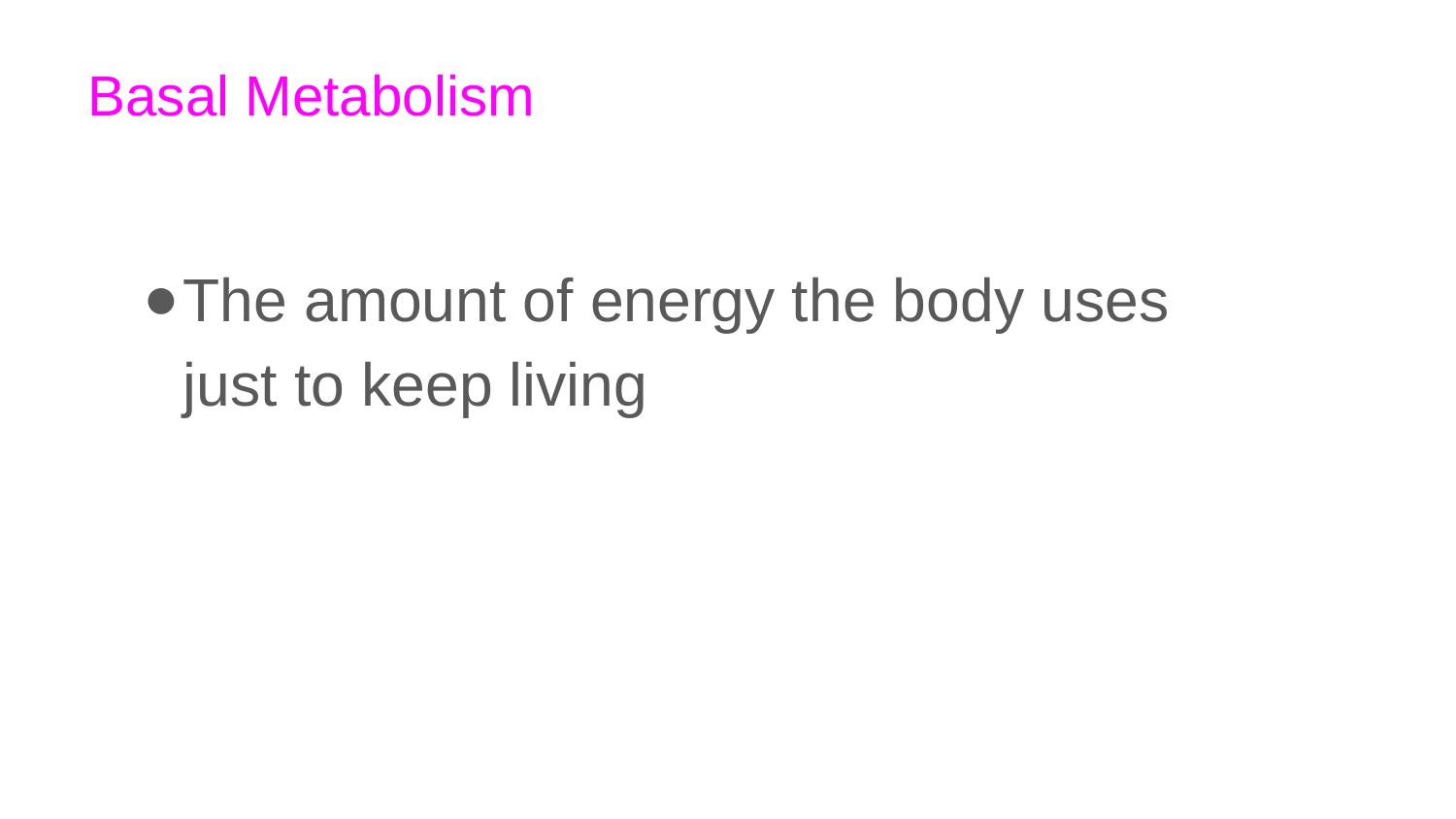

# Basal Metabolism
The amount of energy the body uses just to keep living